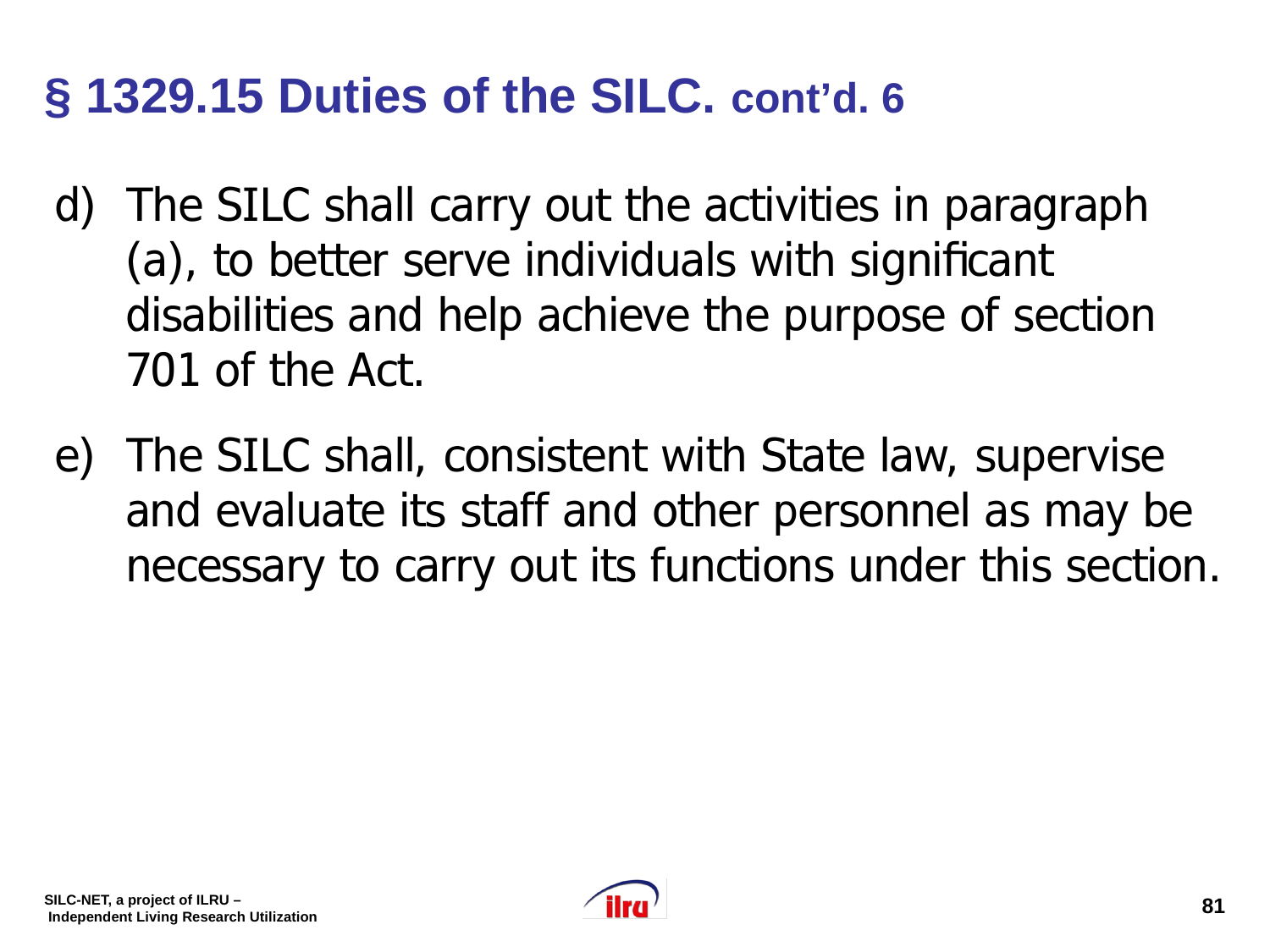

# § 1329.15 Duties of the SILC. cont’d. 6
The SILC shall carry out the activities in paragraph (a), to better serve individuals with significant disabilities and help achieve the purpose of section 701 of the Act.
The SILC shall, consistent with State law, supervise and evaluate its staff and other personnel as may be necessary to carry out its functions under this section.

81